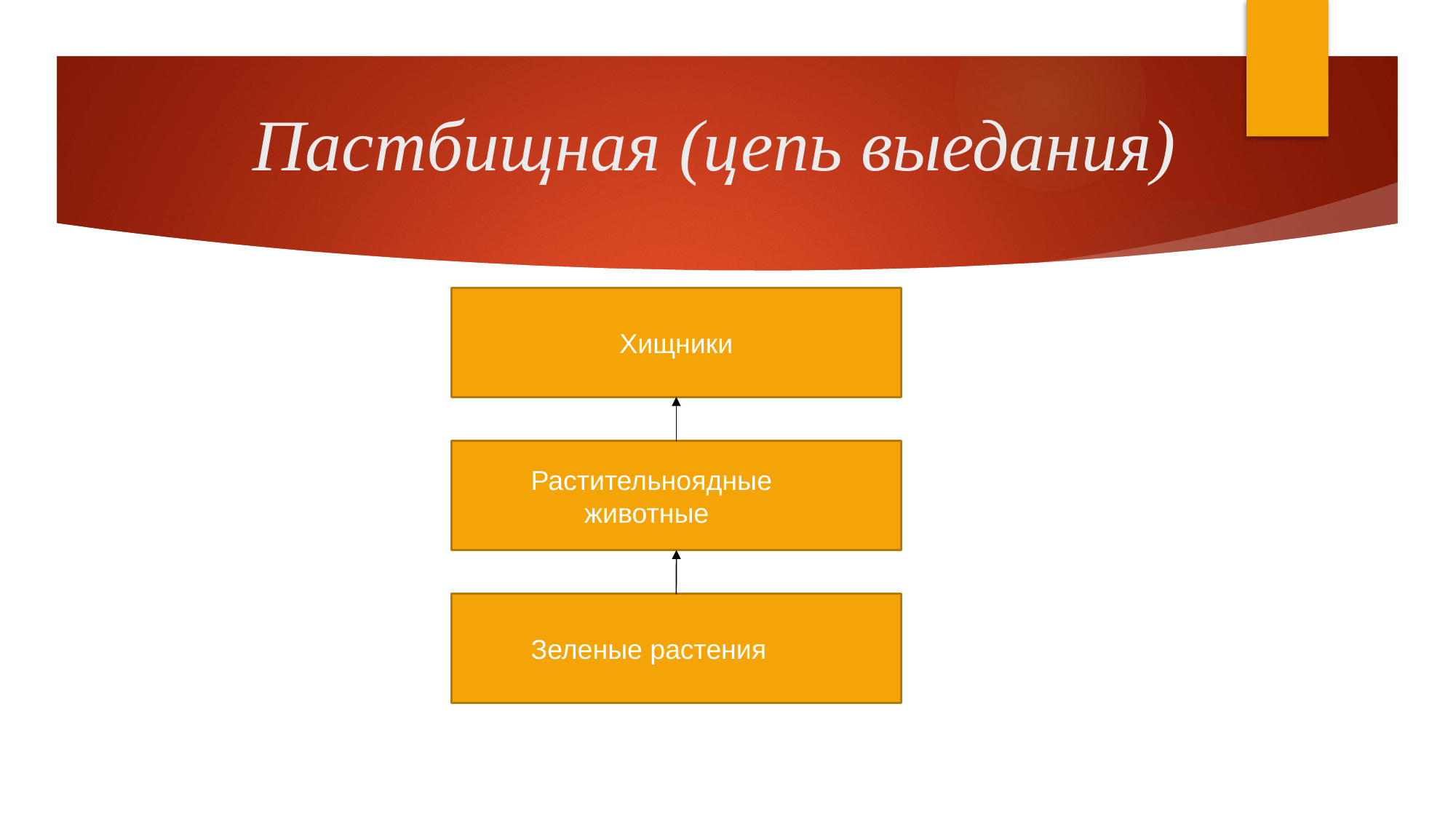

# Пастбищная (цепь выедания)
Хищники
         Растительноядные
                животные
         Зеленые растения